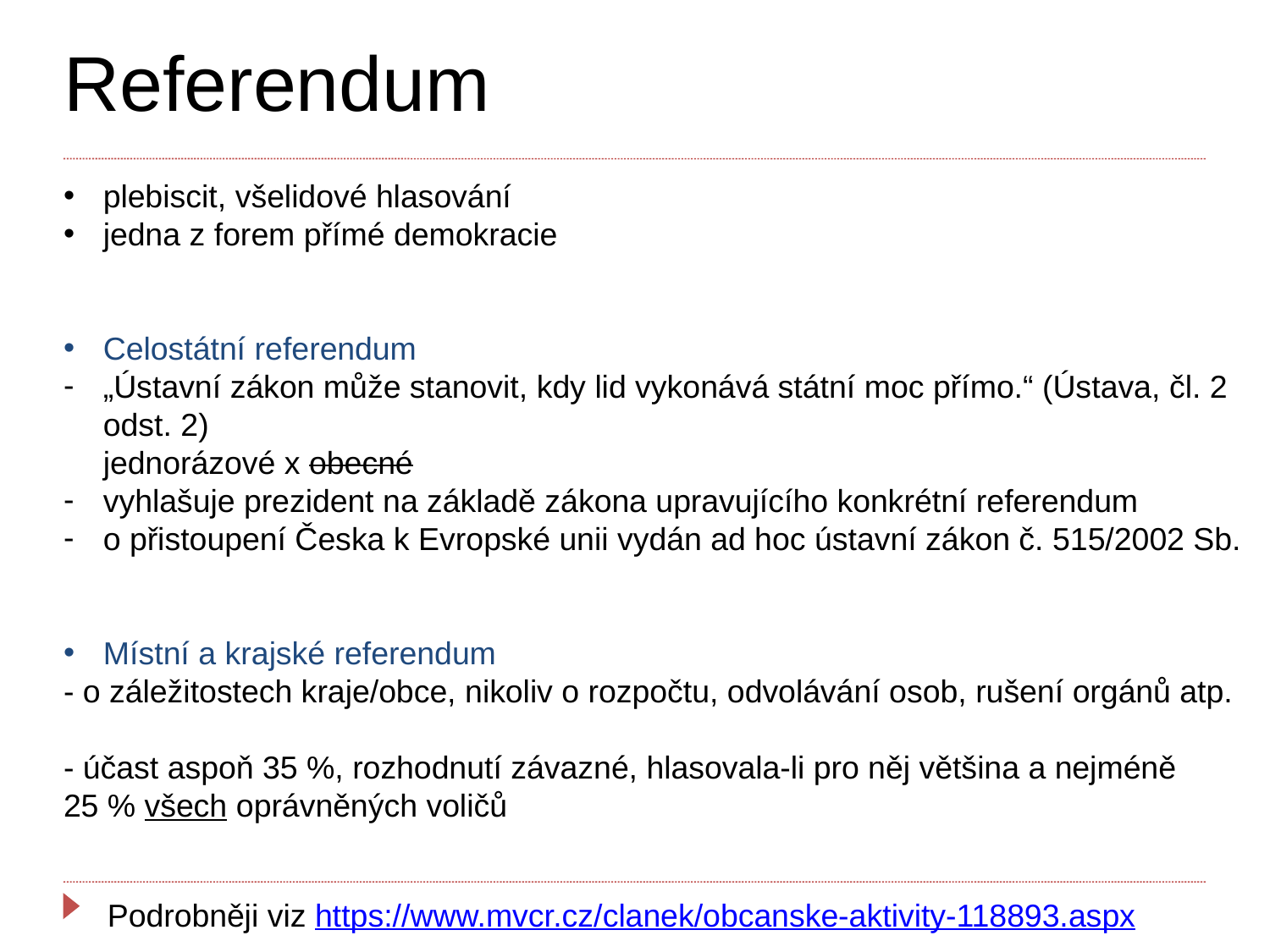

Referendum
# plebiscit, všelidové hlasování
jedna z forem přímé demokracie

Celostátní referendum
„Ústavní zákon může stanovit, kdy lid vykonává státní moc přímo.“ (Ústava, čl. 2 odst. 2)
jednorázové x obecné
vyhlašuje prezident na základě zákona upravujícího konkrétní referendum
o přistoupení Česka k Evropské unii vydán ad hoc ústavní zákon č. 515/2002 Sb.

Místní a krajské referendum
- o záležitostech kraje/obce, nikoliv o rozpočtu, odvolávání osob, rušení orgánů atp.

- účast aspoň 35 %, rozhodnutí závazné, hlasovala-li pro něj většina a nejméně
25 % všech oprávněných voličů
Podrobněji viz https://www.mvcr.cz/clanek/obcanske-aktivity-118893.aspx